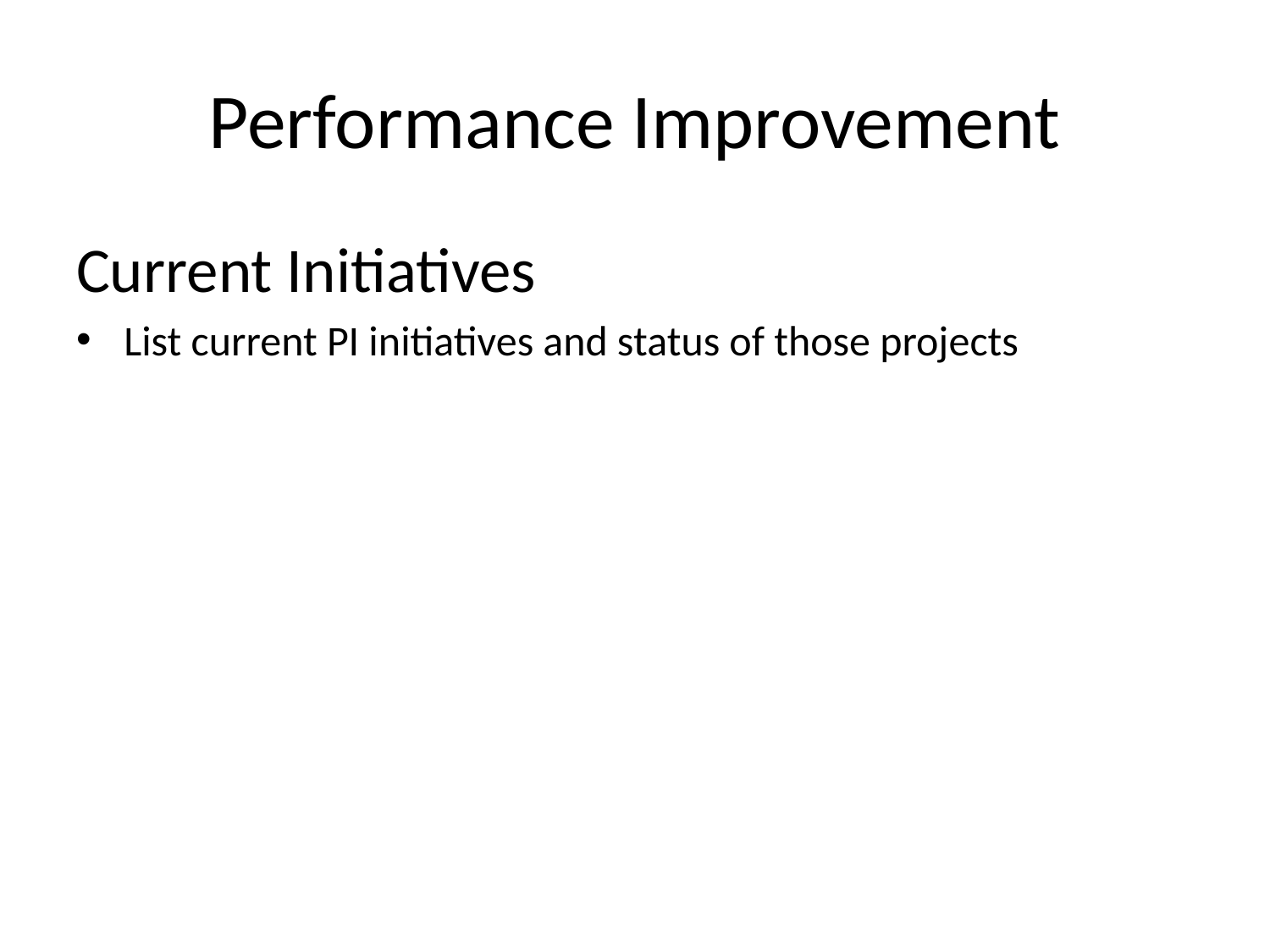

# Performance Improvement
Current Initiatives
List current PI initiatives and status of those projects